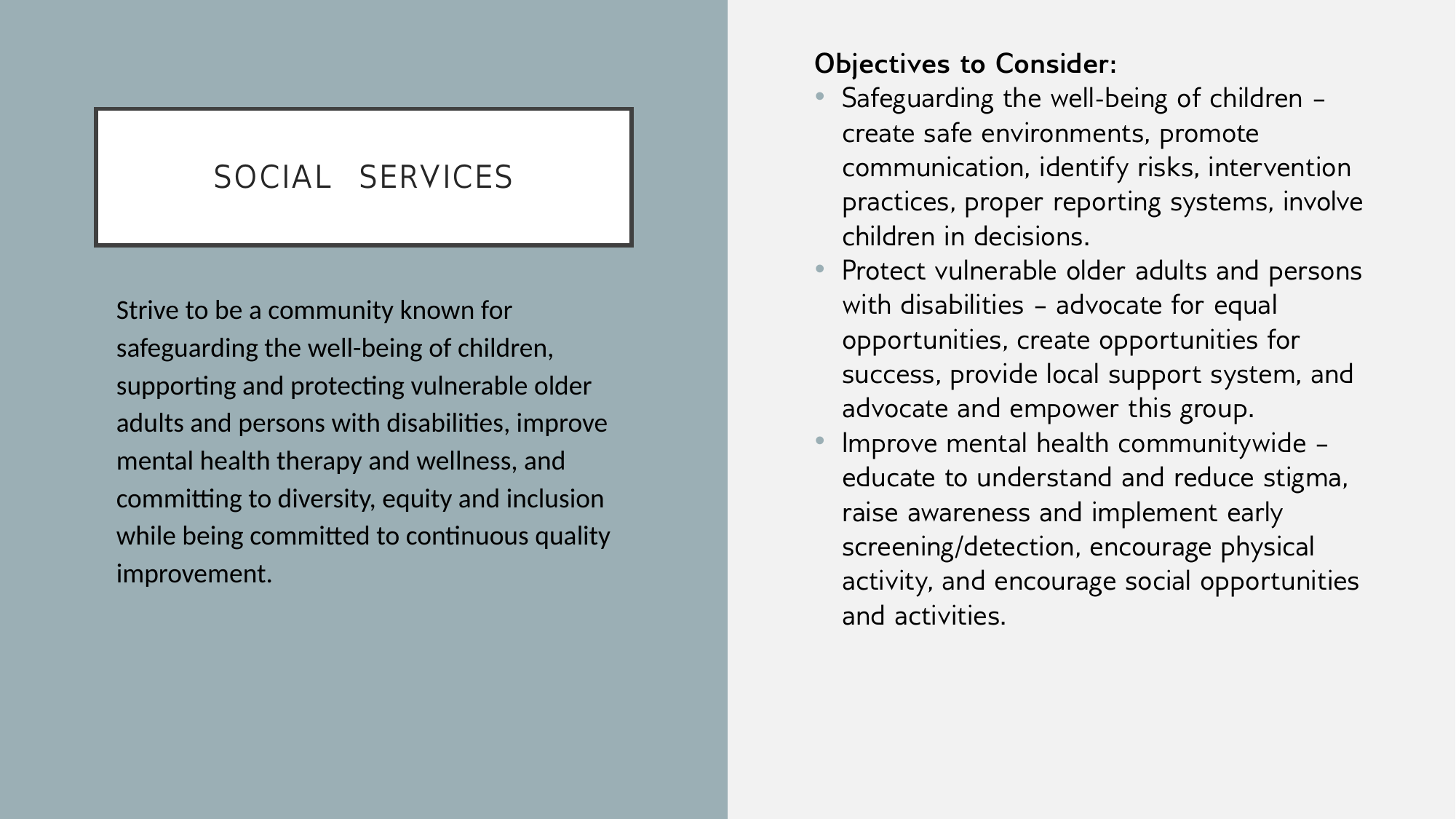

Objectives to Consider:
Safeguarding the well-being of children – create safe environments, promote communication, identify risks, intervention practices, proper reporting systems, involve children in decisions.
Protect vulnerable older adults and persons with disabilities – advocate for equal opportunities, create opportunities for success, provide local support system, and advocate and empower this group.
Improve mental health communitywide – educate to understand and reduce stigma, raise awareness and implement early screening/detection, encourage physical activity, and encourage social opportunities and activities.

# Social  services
Strive to be a community known for safeguarding the well-being of children, supporting and protecting vulnerable older adults and persons with disabilities, improve mental health therapy and wellness, and committing to diversity, equity and inclusion while being committed to continuous quality improvement.